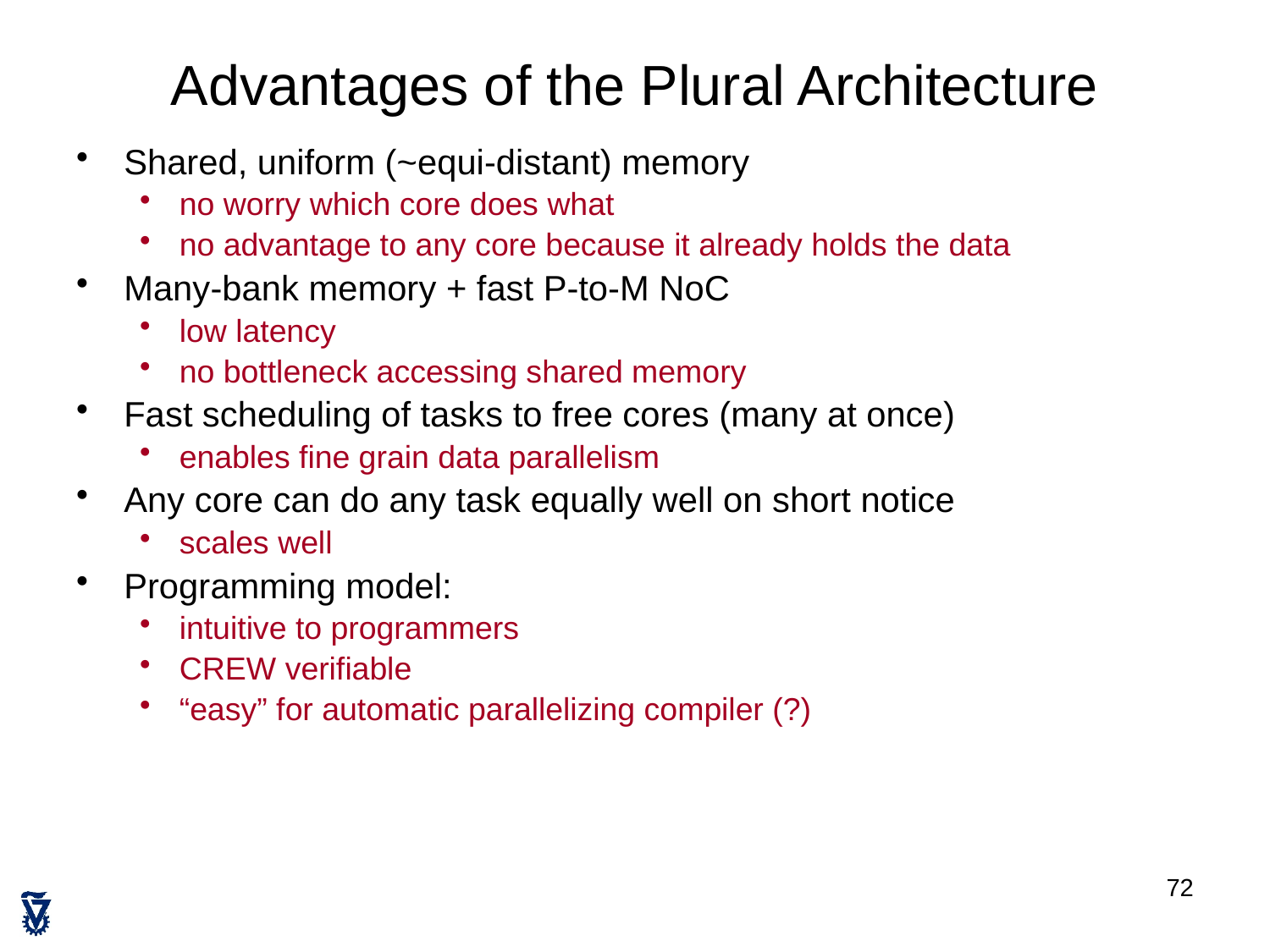

# Advantages of the Plural Architecture
Shared, uniform (~equi-distant) memory
no worry which core does what
no advantage to any core because it already holds the data
Many-bank memory + fast P-to-M NoC
low latency
no bottleneck accessing shared memory
Fast scheduling of tasks to free cores (many at once)
enables fine grain data parallelism
Any core can do any task equally well on short notice
scales well
Programming model:
intuitive to programmers
CREW verifiable
“easy” for automatic parallelizing compiler (?)
72